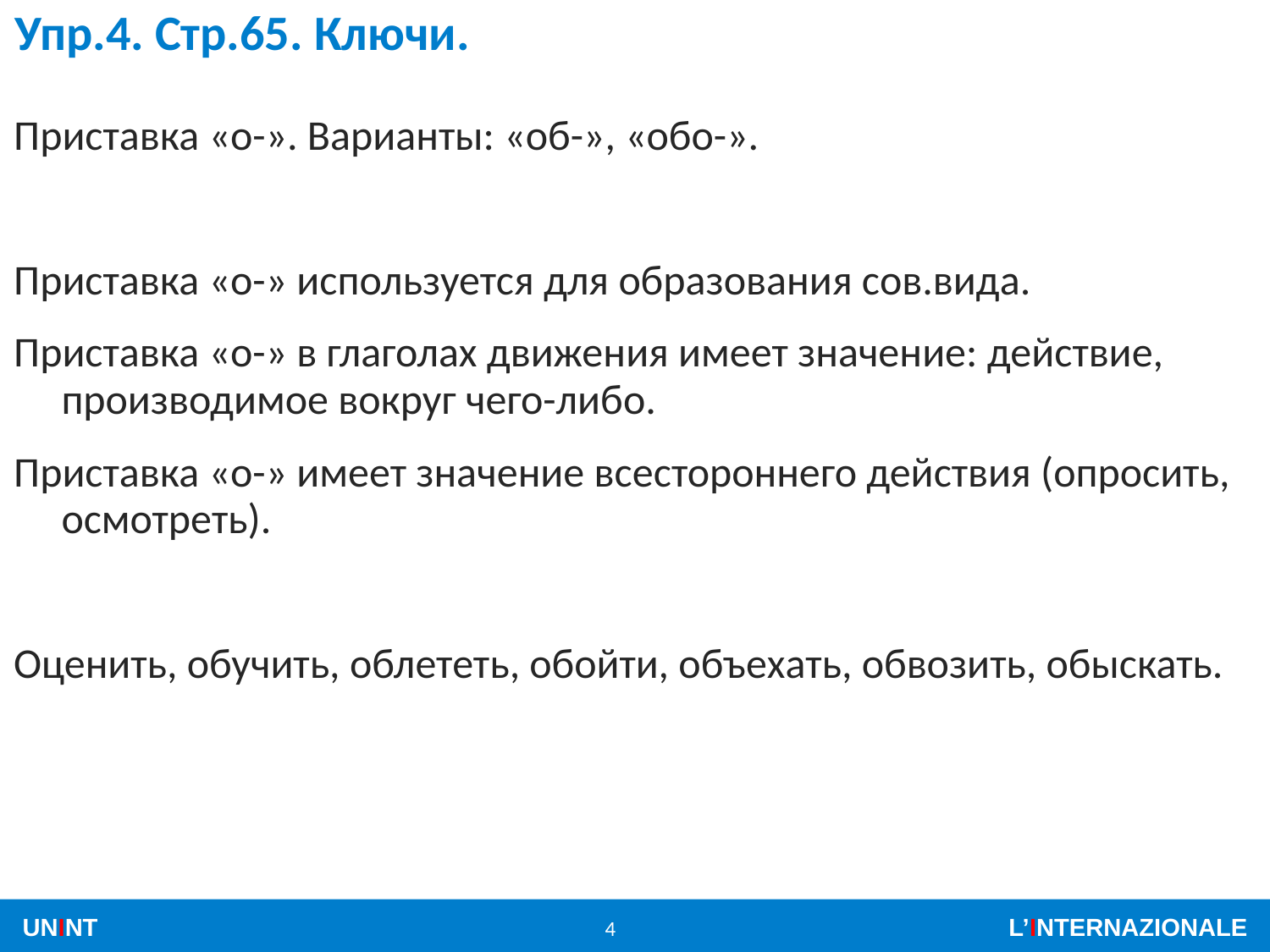

# Упр.4. Стр.65. Ключи.
Приставка «о-». Варианты: «об-», «обо-».

Приставка «о-» используется для образования сов.вида.
Приставка «о-» в глаголах движения имеет значение: действие, производимое вокруг чего-либо.
Приставка «о-» имеет значение всестороннего действия (опросить, осмотреть).

Оценить, обучить, облететь, обойти, объехать, обвозить, обыскать.

4